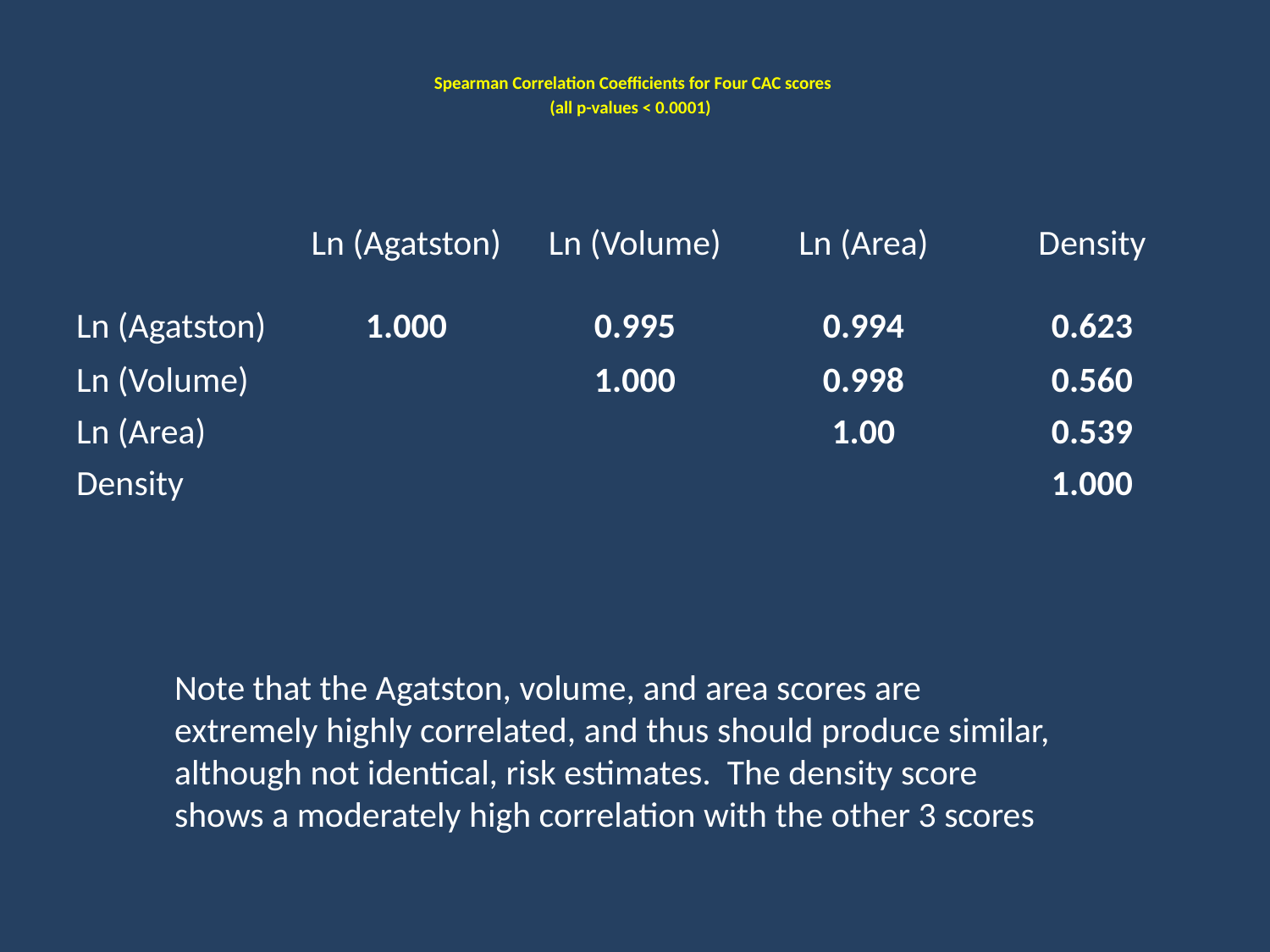

# Spearman Correlation Coefficients for Four CAC scores (all p-values < 0.0001)
|  | Ln (Agatston) | Ln (Volume) | Ln (Area) | Density |
| --- | --- | --- | --- | --- |
| Ln (Agatston) | 1.000 | 0.995 | 0.994 | 0.623 |
| Ln (Volume) |  | 1.000 | 0.998 | 0.560 |
| Ln (Area) |  |  | 1.00 | 0.539 |
| Density |  |  |  | 1.000 |
Note that the Agatston, volume, and area scores are extremely highly correlated, and thus should produce similar, although not identical, risk estimates.  The density score shows a moderately high correlation with the other 3 scores